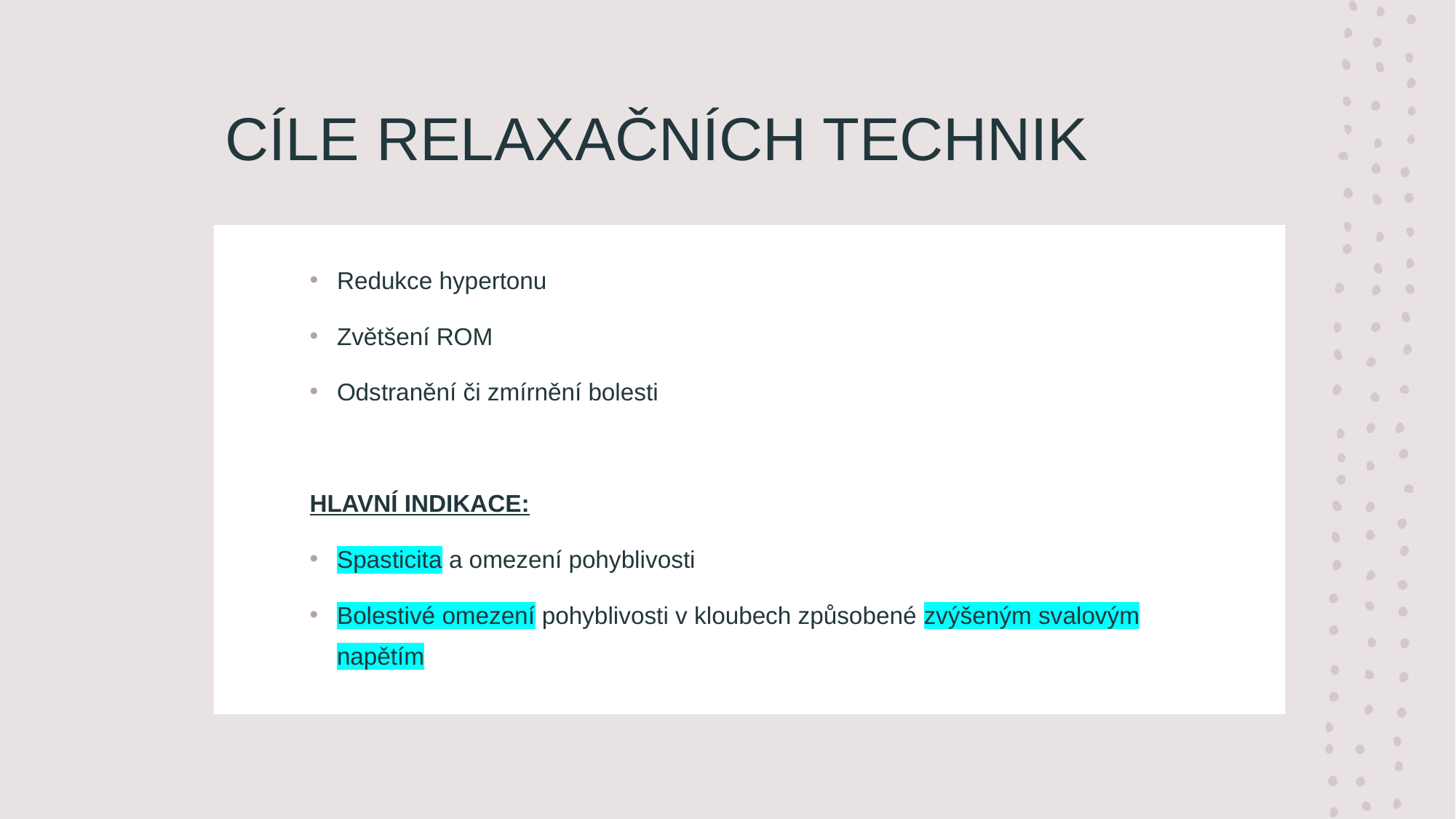

# CÍLE RELAXAČNÍCH TECHNIK

Redukce hypertonu
Zvětšení ROM
Odstranění či zmírnění bolesti

HLAVNÍ INDIKACE:
Spasticita a omezení pohyblivosti
Bolestivé omezení pohyblivosti v kloubech způsobené zvýšeným svalovým napětím